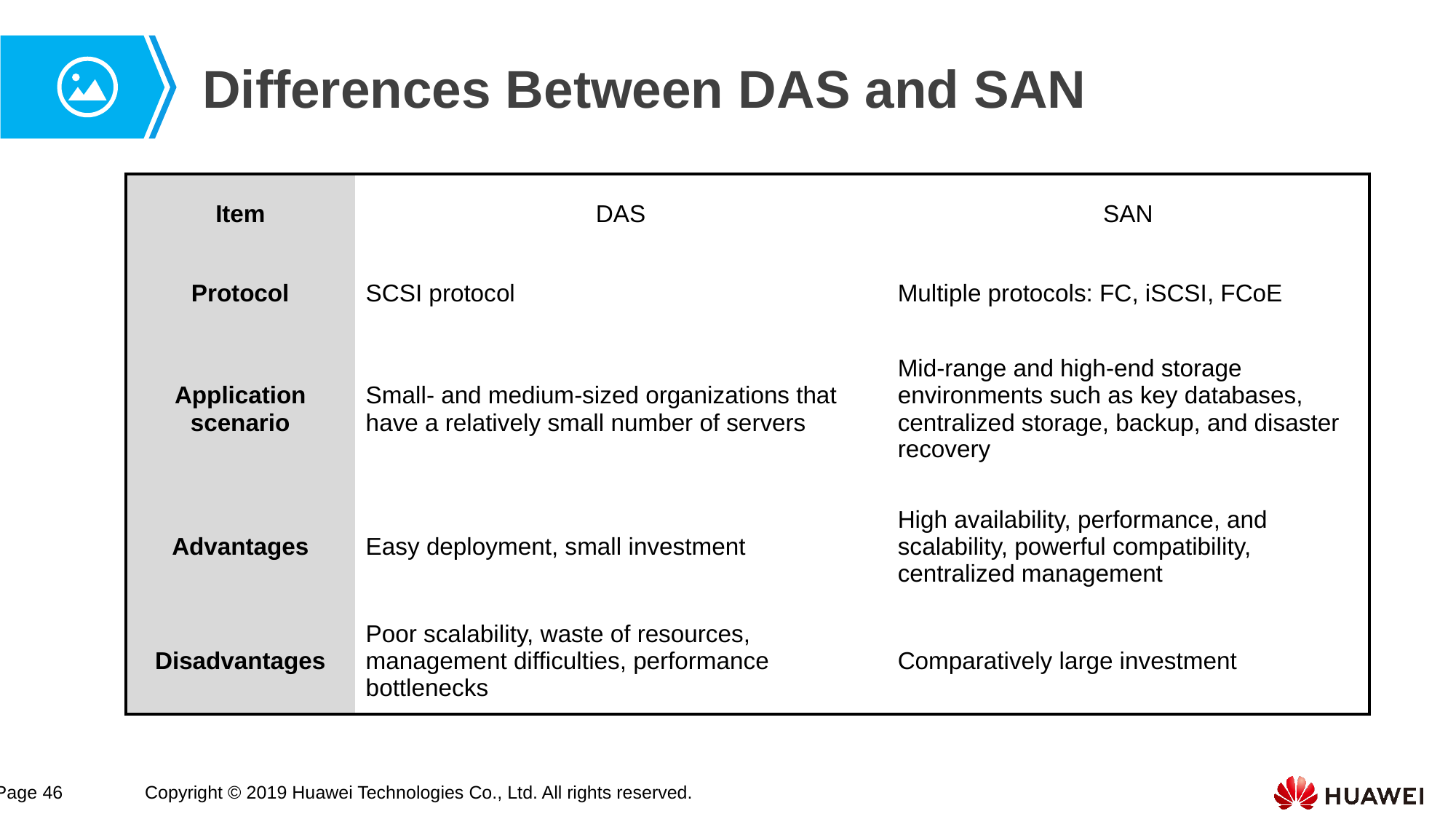

Differences Between DAS and SAN
| Item | DAS | SAN |
| --- | --- | --- |
| Protocol | SCSI protocol | Multiple protocols: FC, iSCSI, FCoE |
| Application scenario | Small- and medium-sized organizations that have a relatively small number of servers | Mid-range and high-end storage environments such as key databases, centralized storage, backup, and disaster recovery |
| Advantages | Easy deployment, small investment | High availability, performance, and scalability, powerful compatibility, centralized management |
| Disadvantages | Poor scalability, waste of resources, management difficulties, performance bottlenecks | Comparatively large investment |